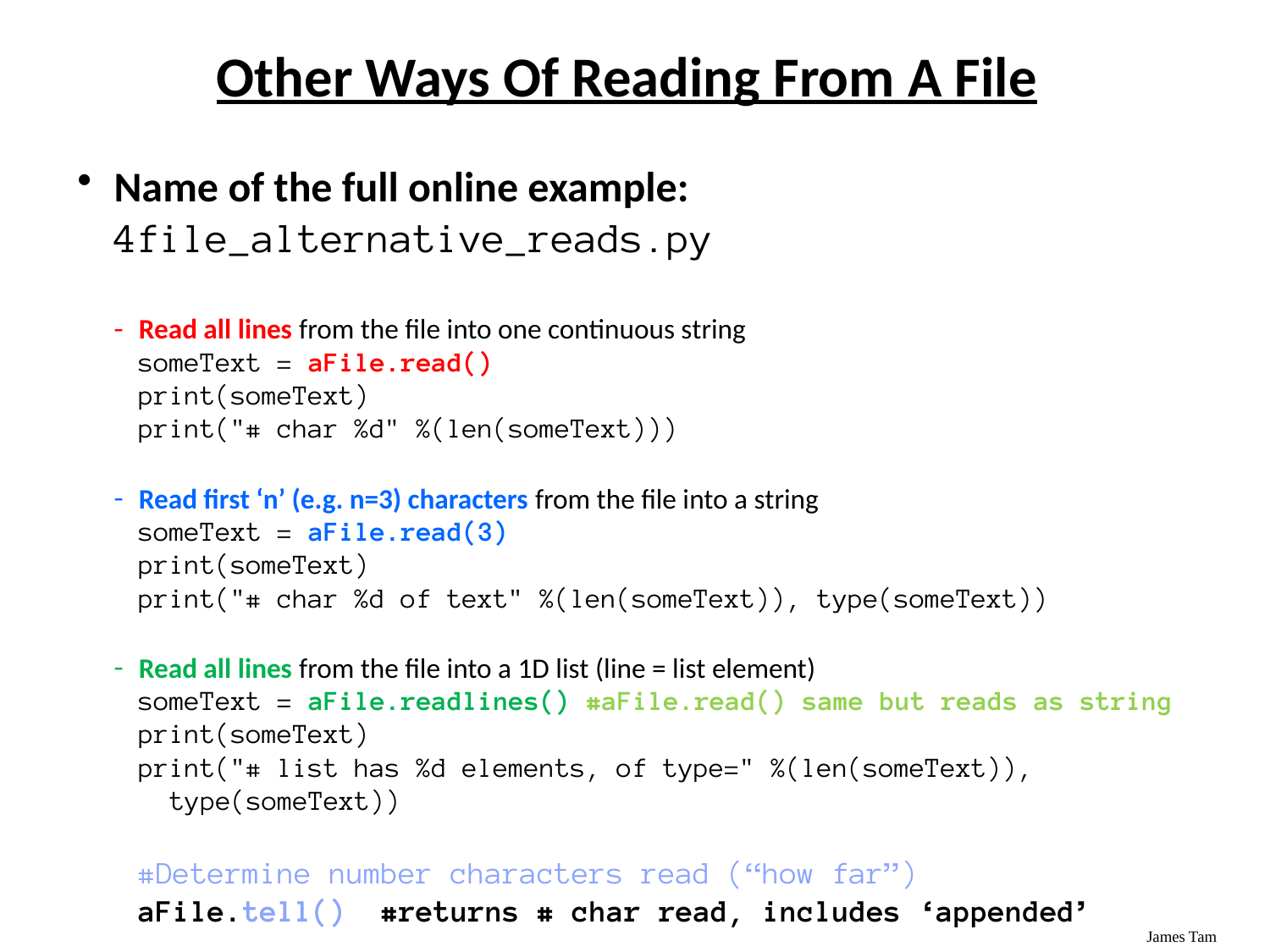

# Other Ways Of Reading From A File
Name of the full online example: 4file_alternative_reads.py

Read all lines from the file into one continuous string
someText = aFile.read()
print(someText)
print("# char %d" %(len(someText)))

Read first ‘n’ (e.g. n=3) characters from the file into a string
someText = aFile.read(3)
print(someText)
print("# char %d of text" %(len(someText)), type(someText))

Read all lines from the file into a 1D list (line = list element)
someText = aFile.readlines() #aFile.read() same but reads as string
print(someText)
print("# list has %d elements, of type=" %(len(someText)),
  type(someText))

#Determine number characters read (“how far”)
aFile.tell()  #returns # char read, includes ‘appended’